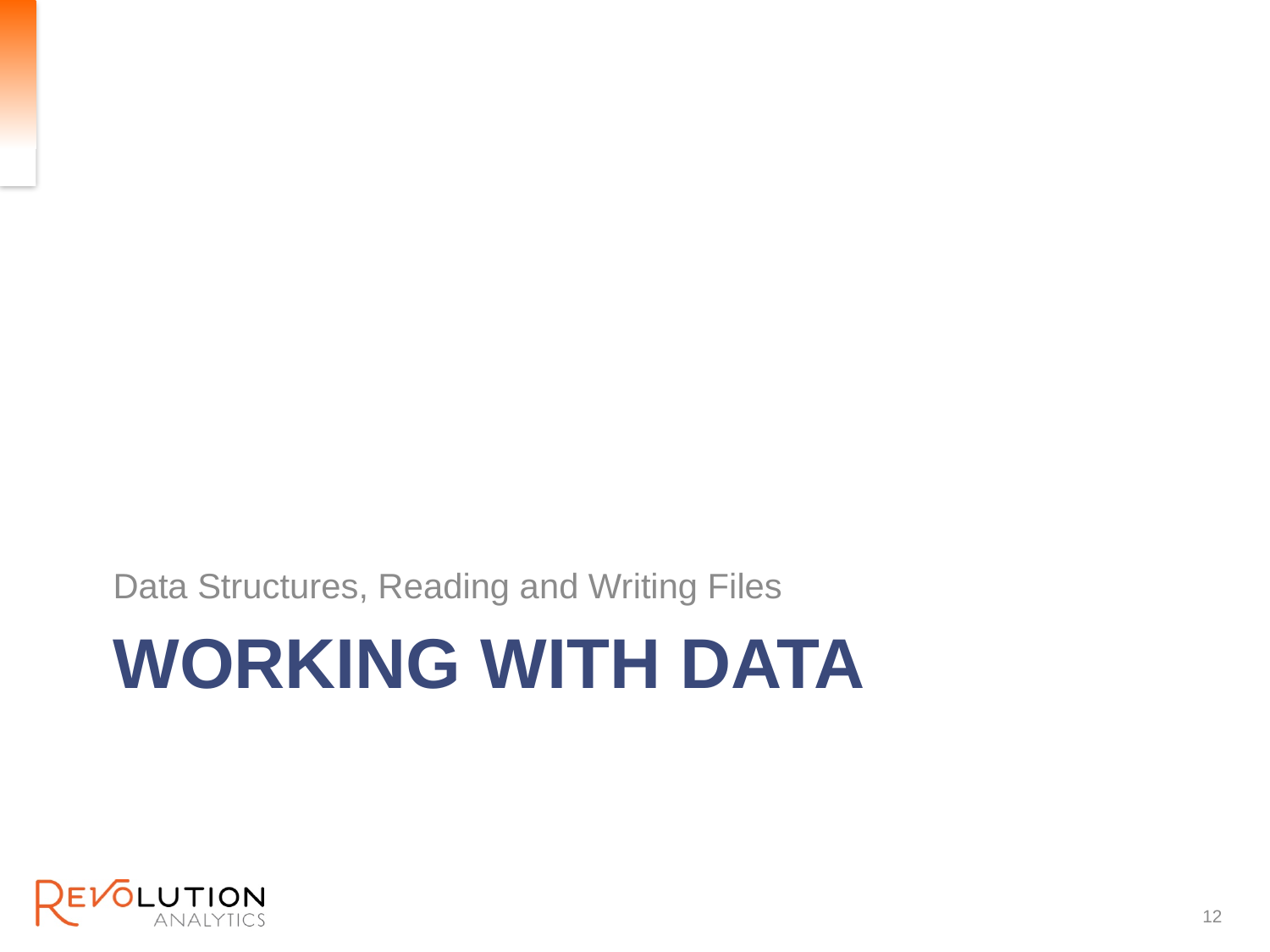

Data Structures, Reading and Writing Files
# Working with data
12